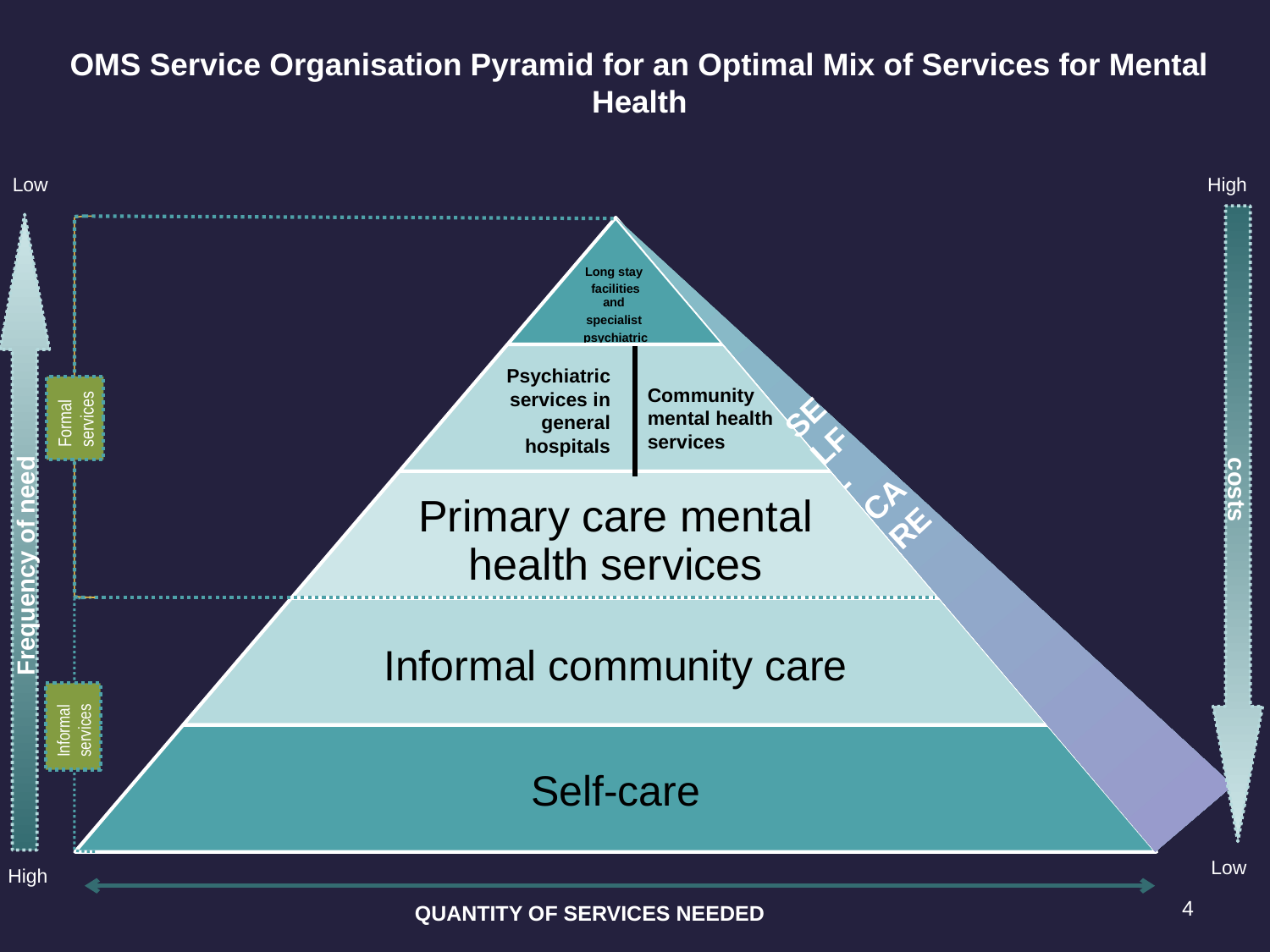

# OMS Service Organisation Pyramid for an Optimal Mix of Services for Mental Health

Low
High
costs
Frequency of need

Long stay
facilities and
specialist
psychiatric services
.

Primary care mental health services
Informal community care
Self-care
SELF-CARE
Psychiatric services in general hospitals
Community
mental health
services
Formal services

Informal services
Low
High
4
QUANTITY OF SERVICES NEEDED